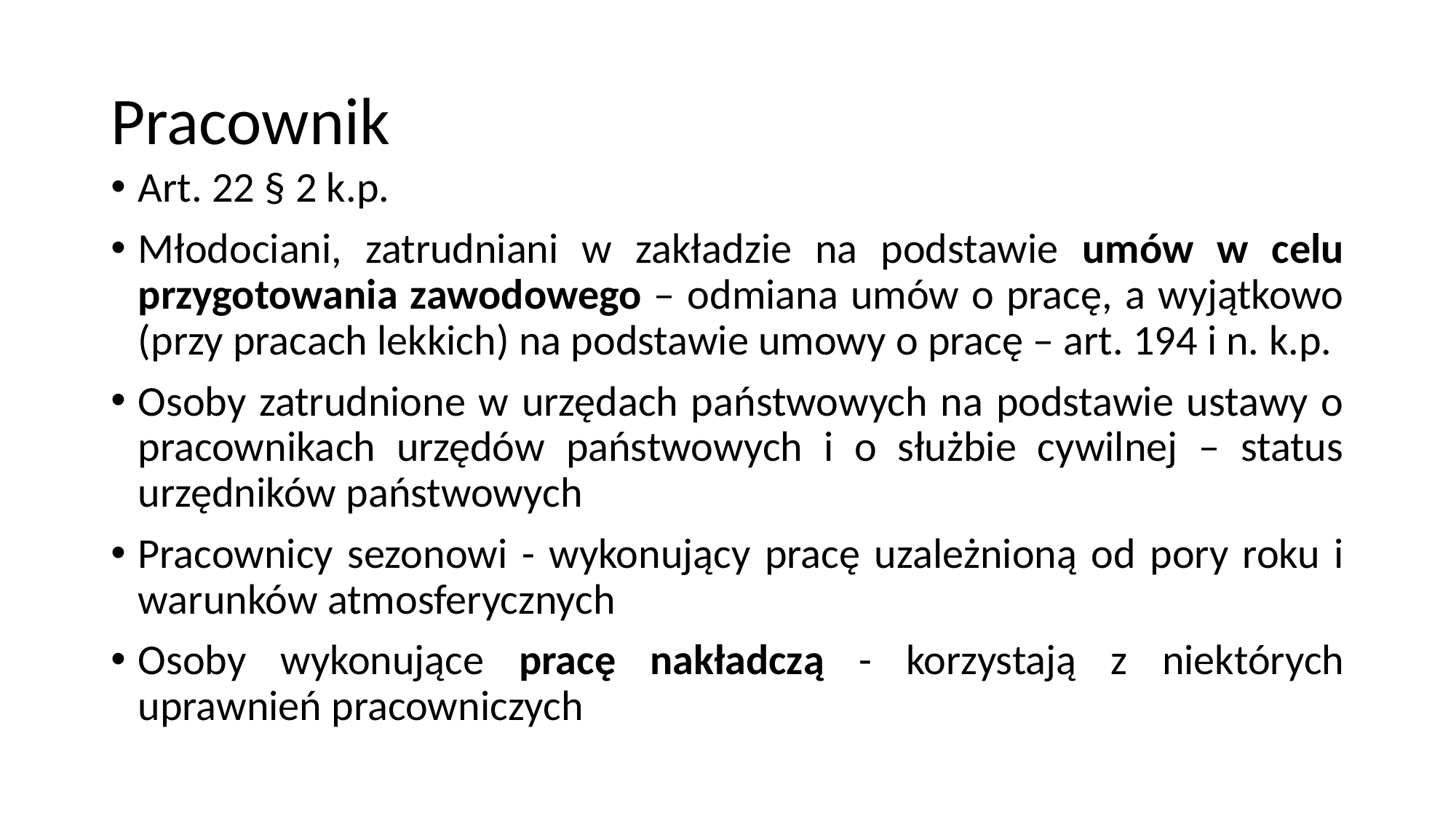

# Pracownik
Art. 22 § 2 k.p.
Młodociani, zatrudniani w zakładzie na podstawie umów w celu przygotowania zawodowego – odmiana umów o pracę, a wyjątkowo (przy pracach lekkich) na podstawie umowy o pracę – art. 194 i n. k.p.
Osoby zatrudnione w urzędach państwowych na podstawie ustawy o pracownikach urzędów państwowych i o służbie cywilnej – status urzędników państwowych
Pracownicy sezonowi - wykonujący pracę uzależnioną od pory roku i warunków atmosferycznych
Osoby wykonujące pracę nakładczą - korzystają z niektórych uprawnień pracowniczych